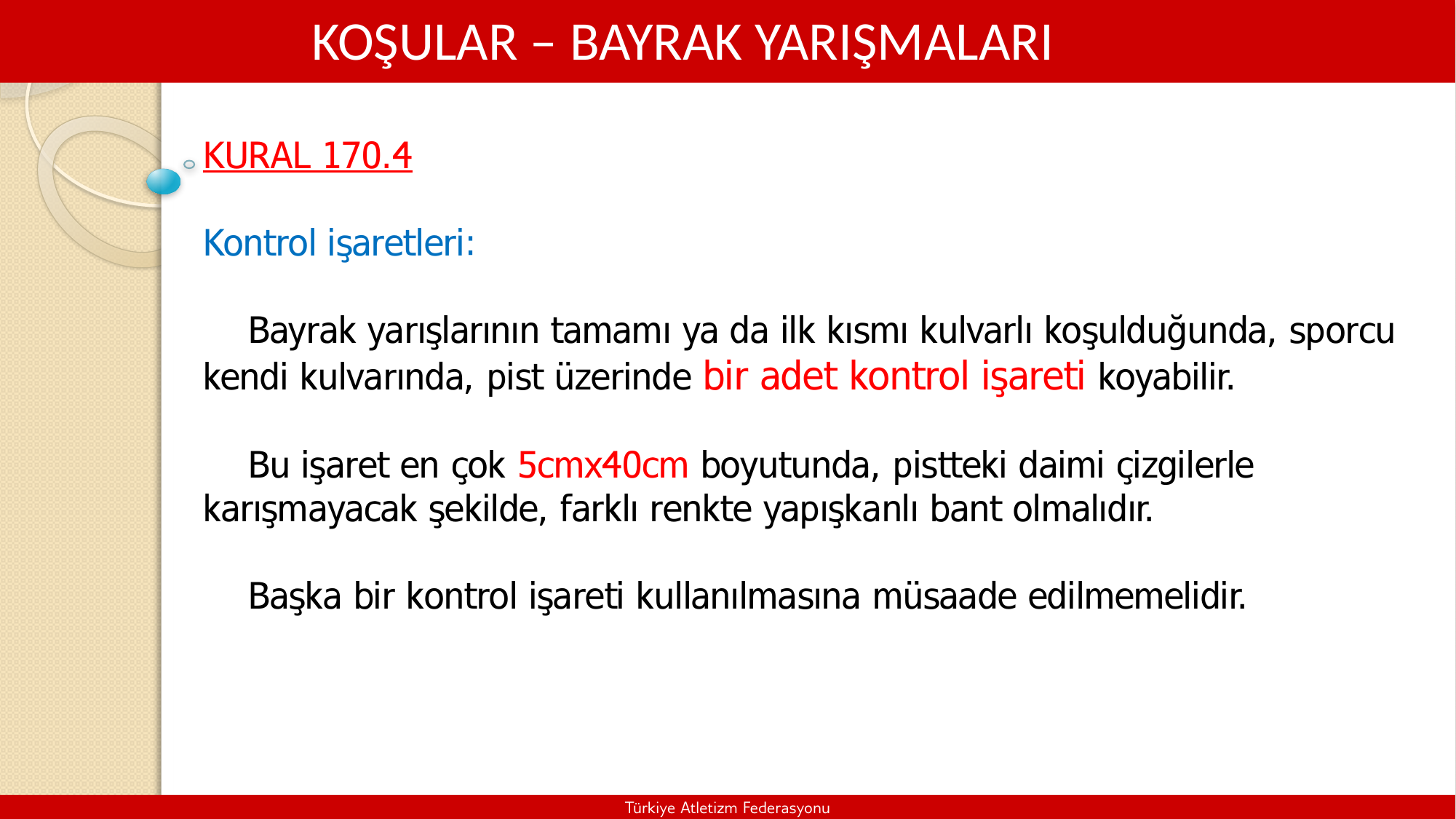

KOŞULAR – BAYRAK YARIŞMALARI
KURAL 170.4

Kontrol işaretleri:

    Bayrak yarışlarının tamamı ya da ilk kısmı kulvarlı koşulduğunda, sporcu kendi kulvarında, pist üzerinde bir adet kontrol işareti koyabilir.

    Bu işaret en çok 5cmx40cm boyutunda, pistteki daimi çizgilerle karışmayacak şekilde, farklı renkte yapışkanlı bant olmalıdır.

    Başka bir kontrol işareti kullanılmasına müsaade edilmemelidir.
Türkiye Atletizm Federasyonu